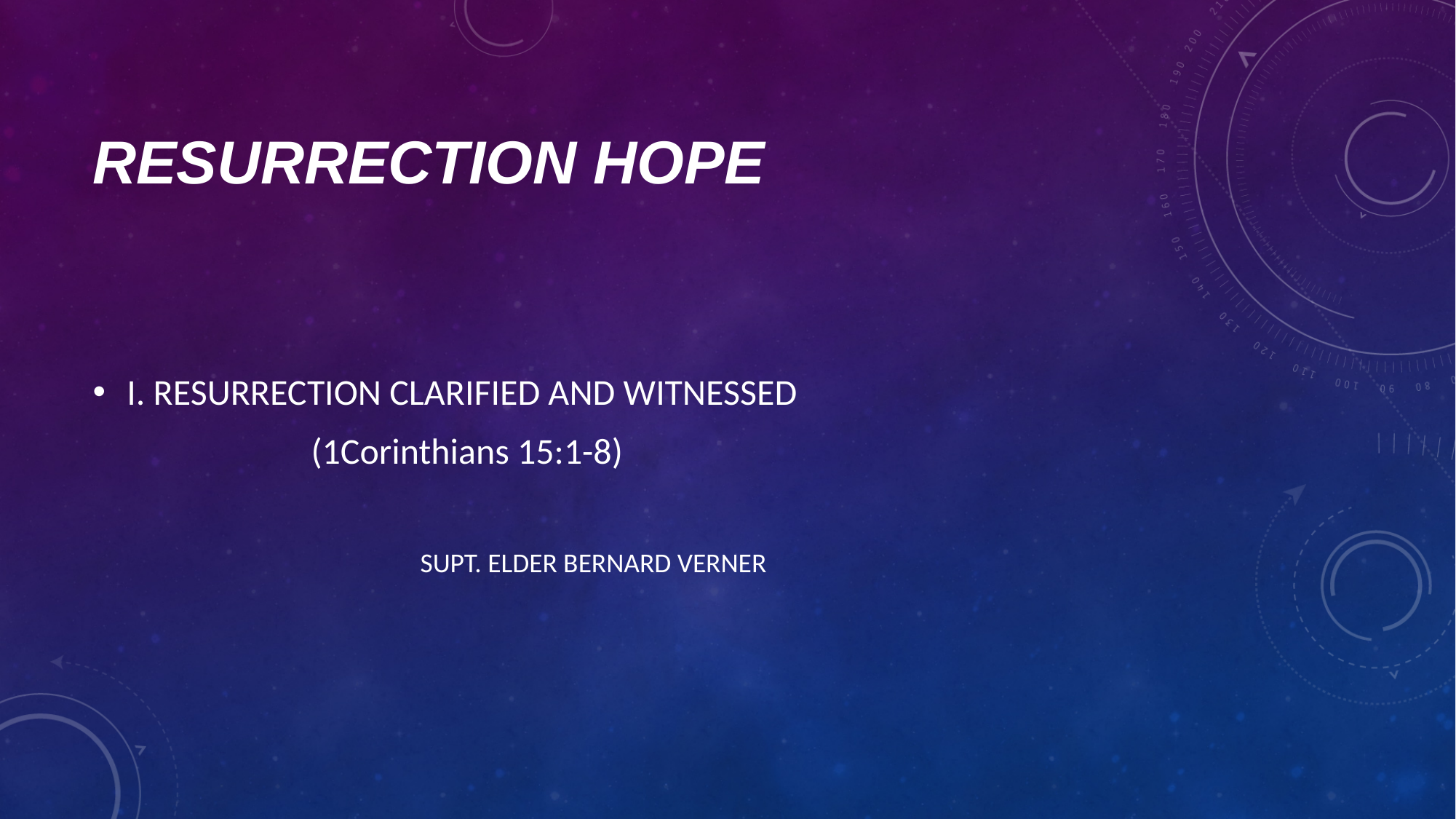

# RESURRECTION HOPE
I. RESURRECTION CLARIFIED AND WITNESSED
		(1Corinthians 15:1-8)

			SUPT. ELDER BERNARD VERNER